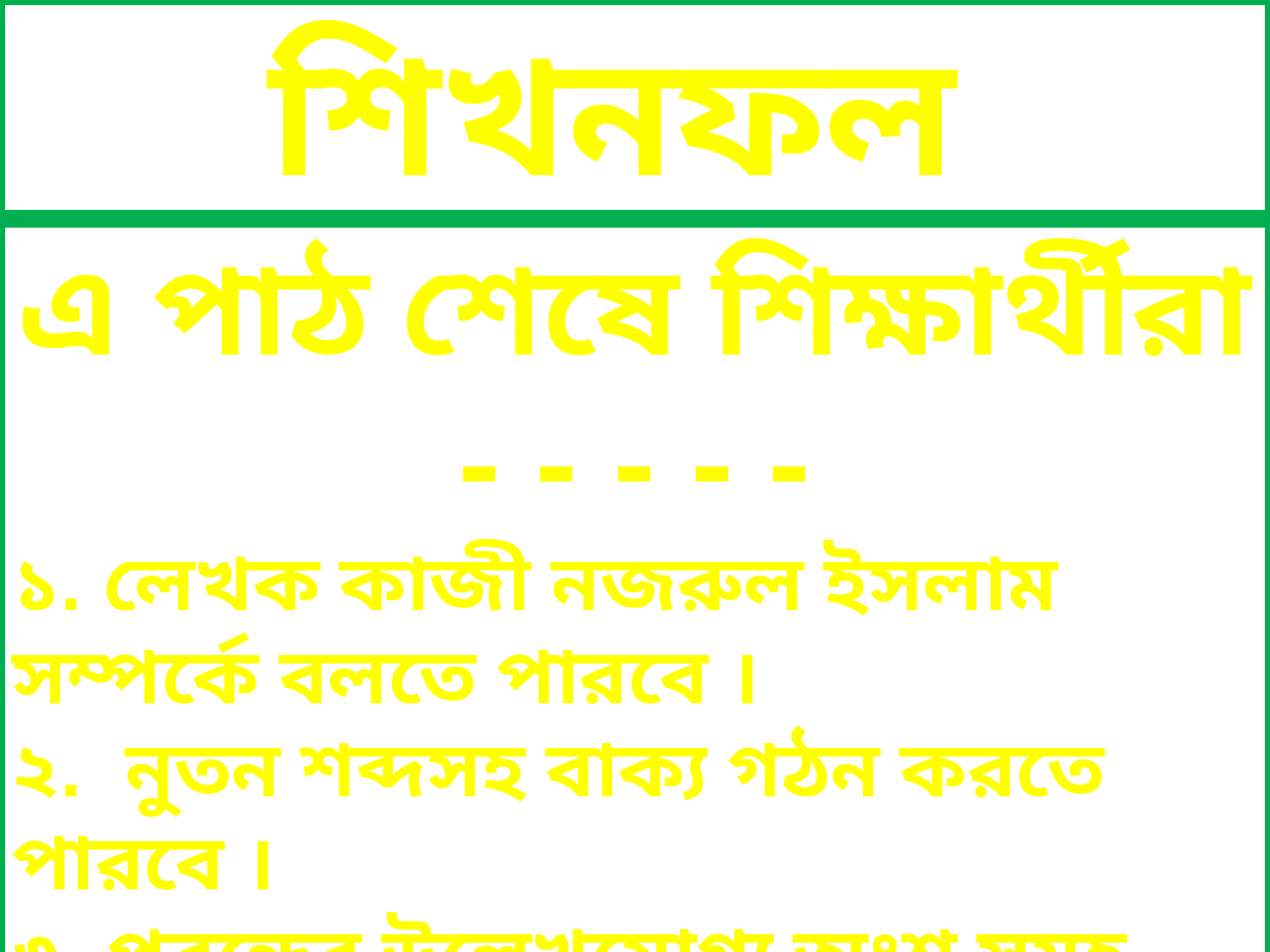

শিখনফল
এ পাঠ শেষে শিক্ষার্থীরা - - - - -
১. লেখক কাজী নজরুল ইসলাম সম্পর্কে বলতে পারবে ।
২.  নুতন শব্দসহ বাক্য গঠন করতে পারবে ।
৩. প্রবন্ধের উল্লেখযোগ্য অংশ সমুহ ব্যাখ্যা করতে পারবে ।
৪.প্রবন্ধের মূলভাব বিশ্লেষণ করতে পারবে ।